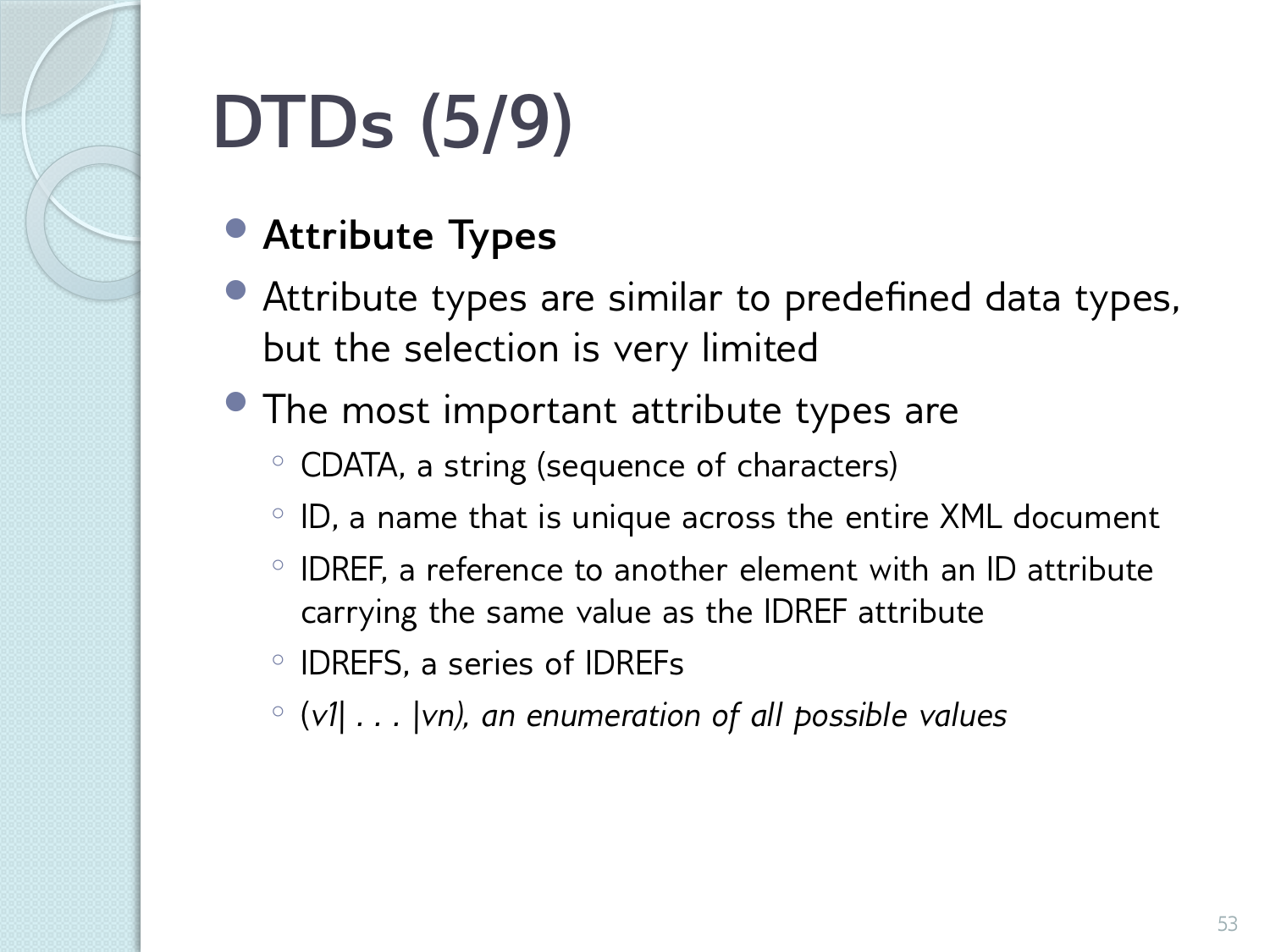

# DTDs (5/9)
Attribute Types
Attribute types are similar to predefined data types, but the selection is very limited
The most important attribute types are
CDATA, a string (sequence of characters)
ID, a name that is unique across the entire XML document
IDREF, a reference to another element with an ID attribute carrying the same value as the IDREF attribute
IDREFS, a series of IDREFs
(v1| . . . |vn), an enumeration of all possible values
53